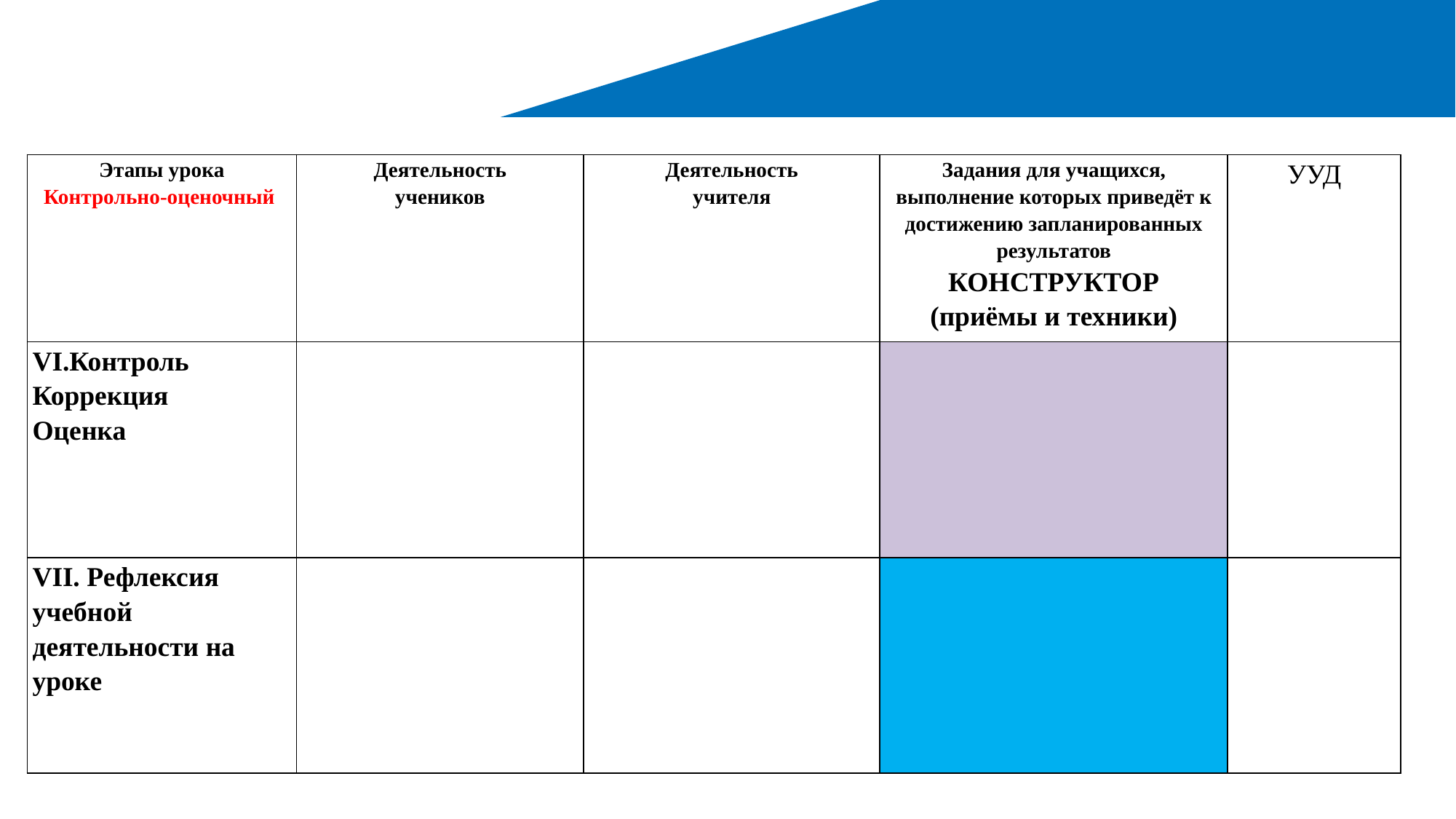

| Этапы урока Контрольно-оценочный | Деятельность учеников | Деятельность учителя | Задания для учащихся, выполнение которых приведёт к достижению запланированных результатов КОНСТРУКТОР (приёмы и техники) | УУД |
| --- | --- | --- | --- | --- |
| VI.Контроль Коррекция Оценка |  |  |  |  |
| VII. Рефлексия учебной деятельности на уроке |  |  |  |  |